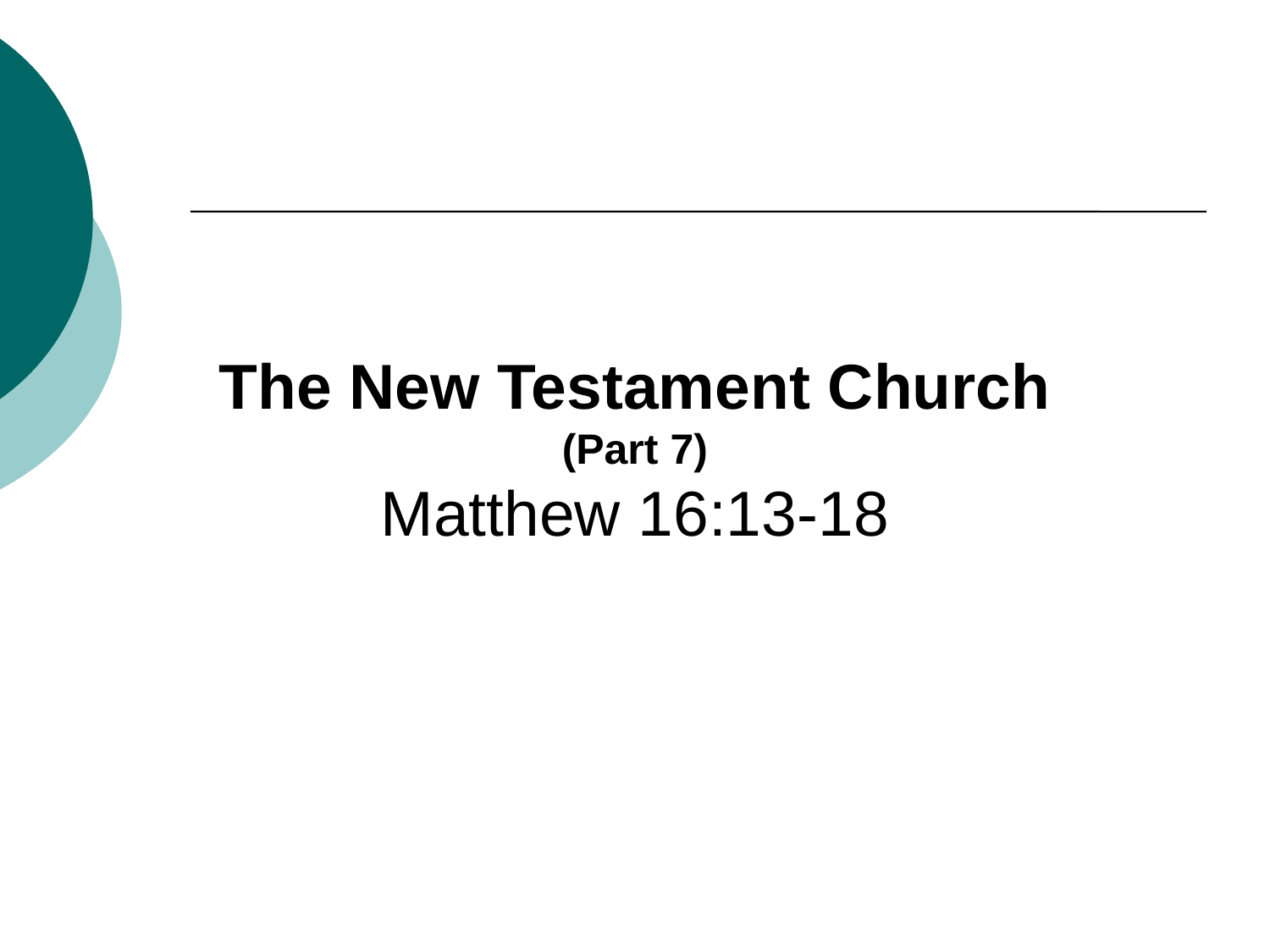

# The New Testament Church (Part 7) Matthew 16:13-18